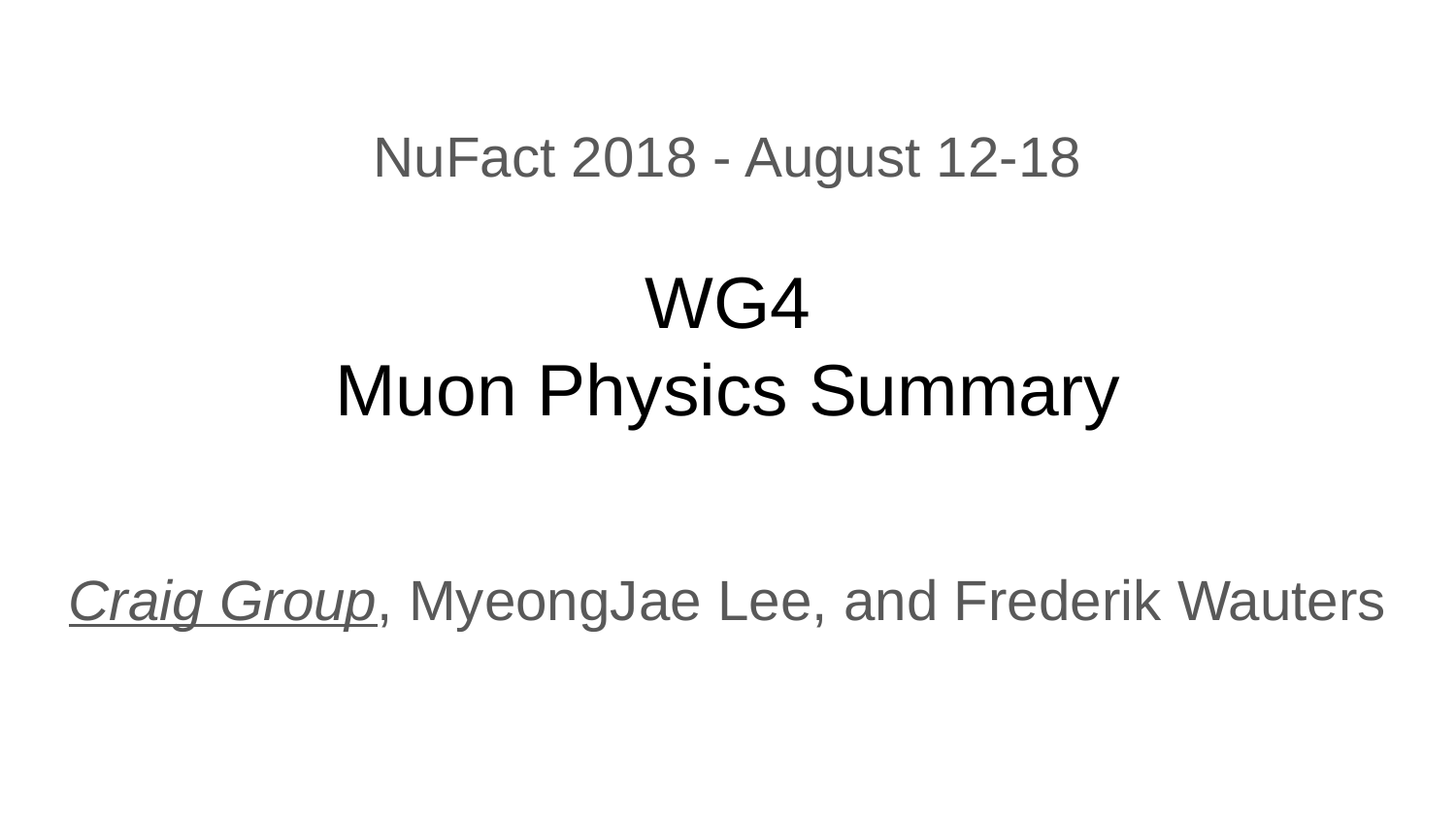

# NuFact 2018 - August 12-18

WG4
Muon Physics Summary
Craig Group, MyeongJae Lee, and Frederik Wauters